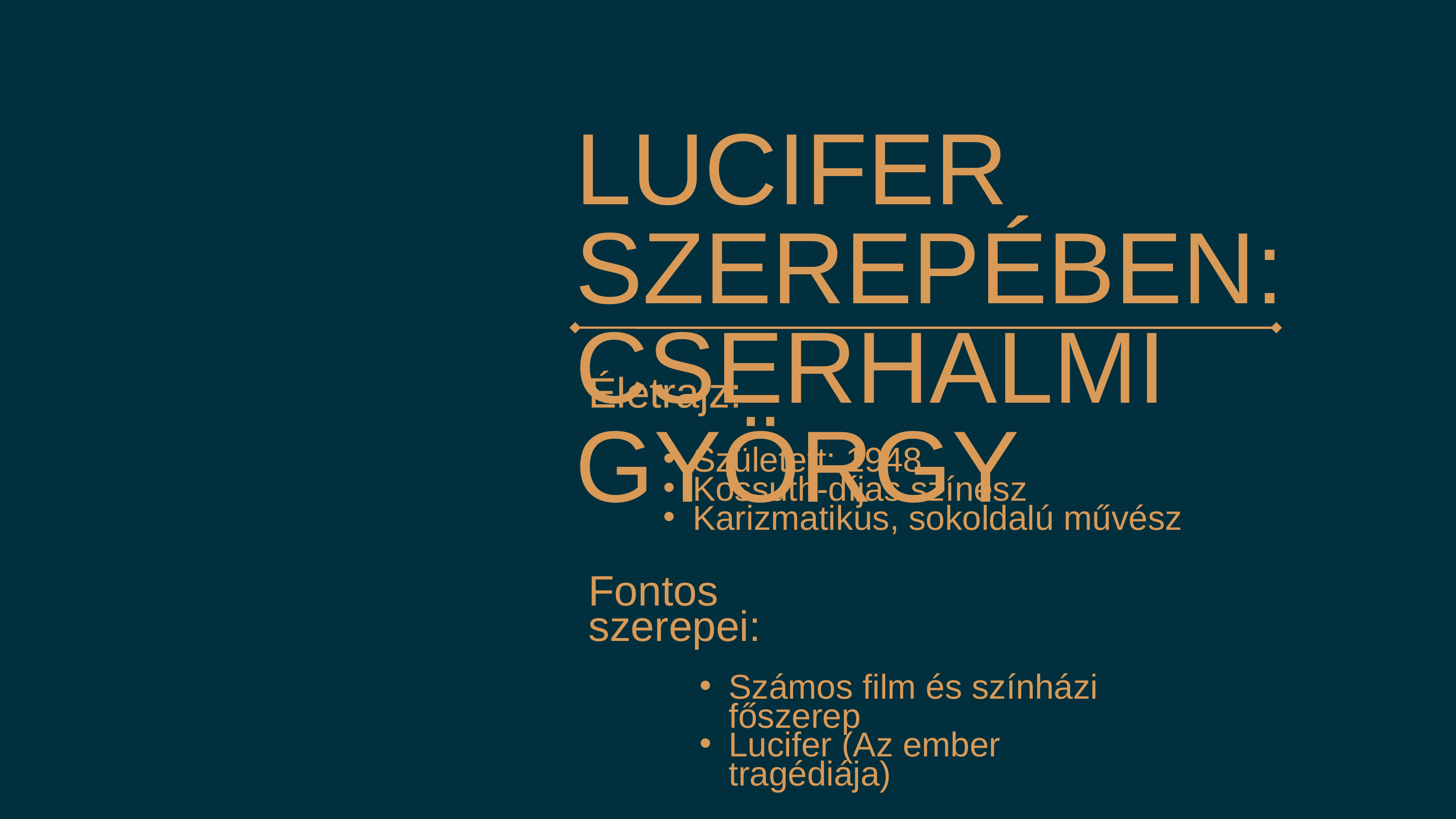

LUCIFER SZEREPÉBEN: CSERHALMI GYÖRGY

Életrajz:
Született: 1948
Kossuth-díjas színész
Karizmatikus, sokoldalú művész

Fontos szerepei:
Számos film és színházi főszerep
Lucifer (Az ember tragédiája)